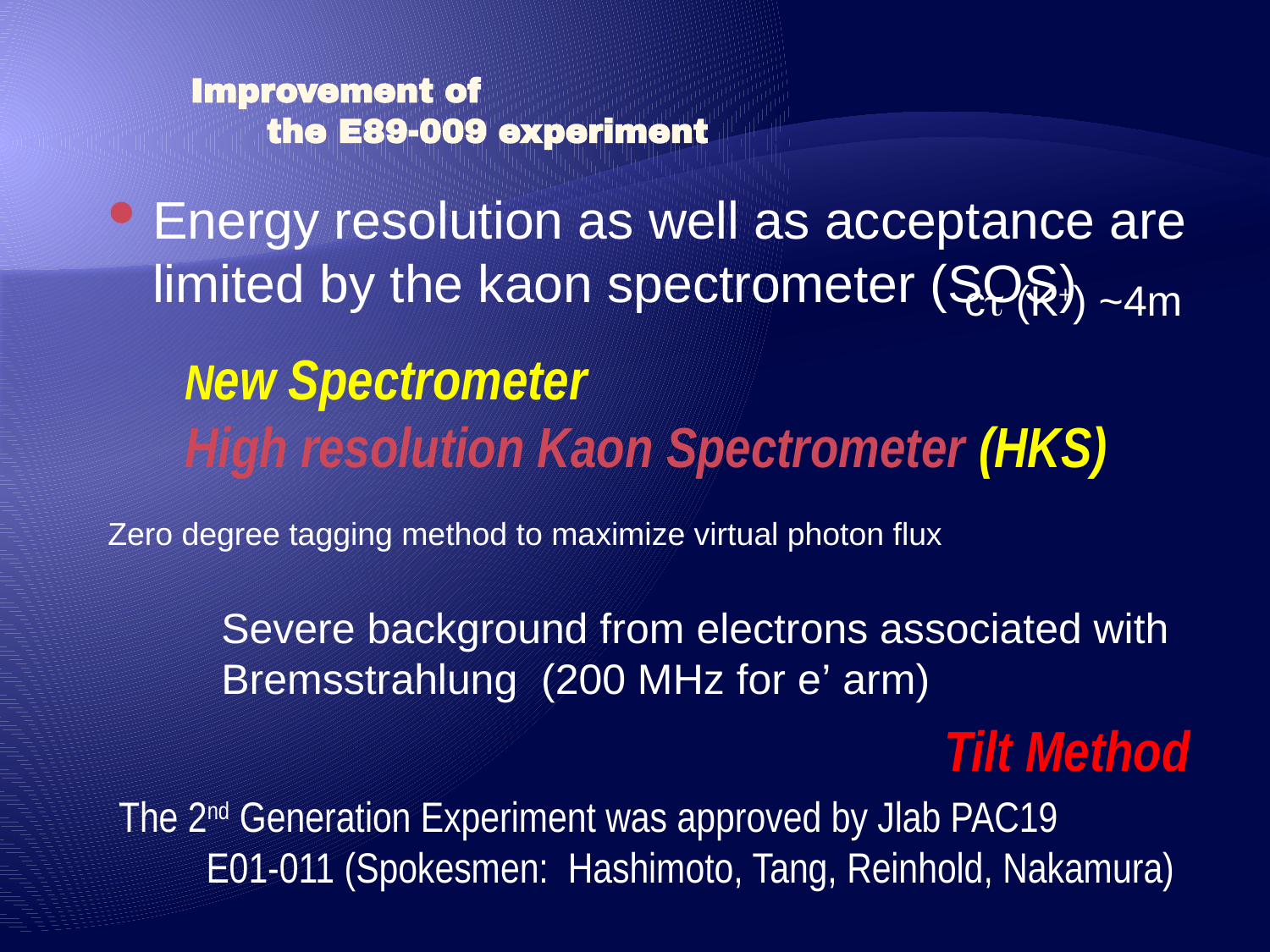

# Improvement of the E89-009 experiment
Energy resolution as well as acceptance are limited by the kaon spectrometer (SOS)

cτ (K+) ~4m
New Spectrometer
High resolution Kaon Spectrometer (HKS)
Zero degree tagging method to maximize virtual photon flux

Severe background from electrons associated with
Bremsstrahlung  (200 MHz for e’ arm)

Tilt Method
The 2nd Generation Experiment was approved by Jlab PAC19
         E01-011 (Spokesmen:  Hashimoto, Tang, Reinhold, Nakamura)